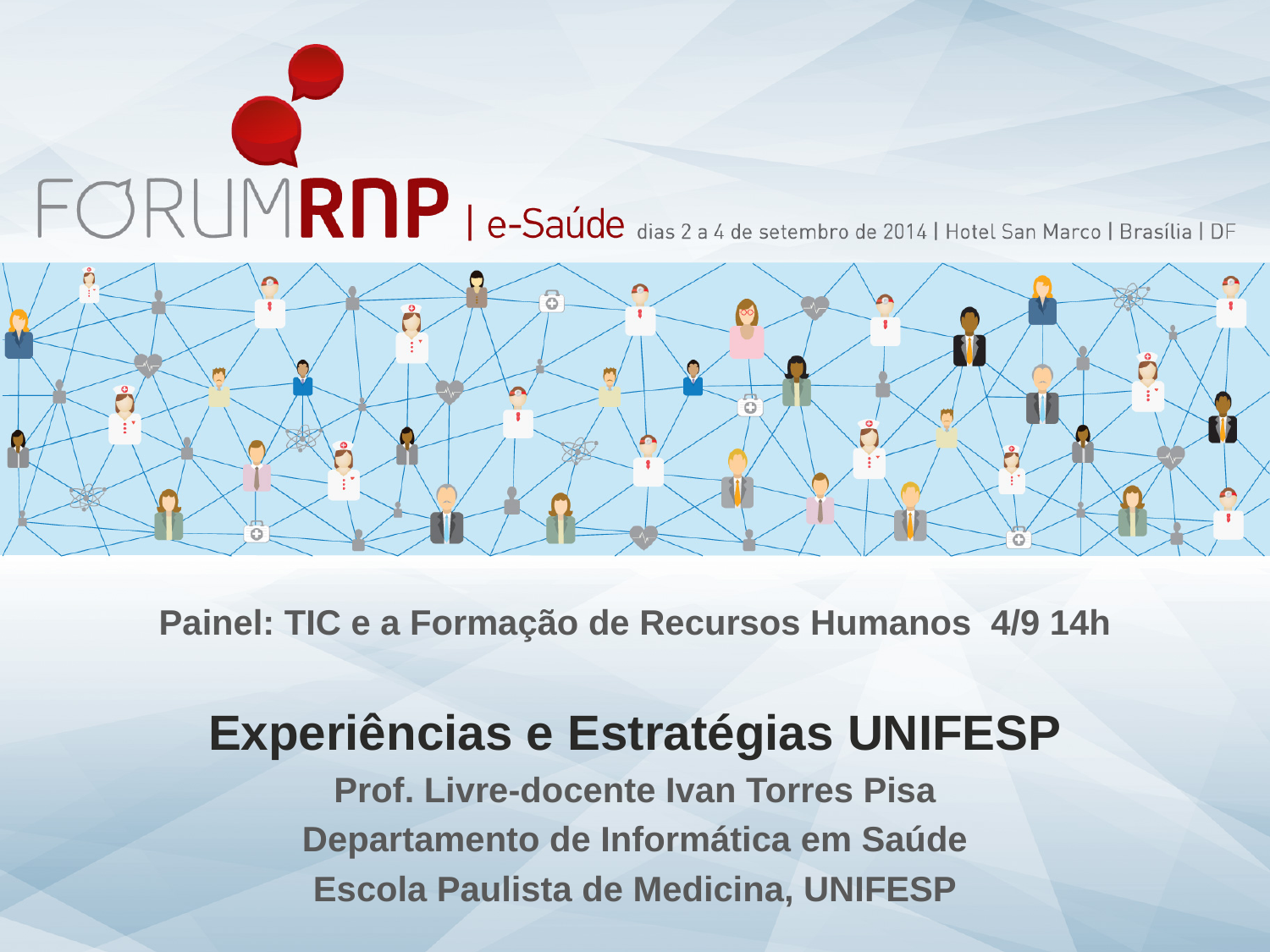

Painel: TIC e a Formação de Recursos Humanos  4/9 14h

Experiências e Estratégias UNIFESP
Prof. Livre-docente Ivan Torres Pisa
Departamento de Informática em Saúde
Escola Paulista de Medicina, UNIFESP